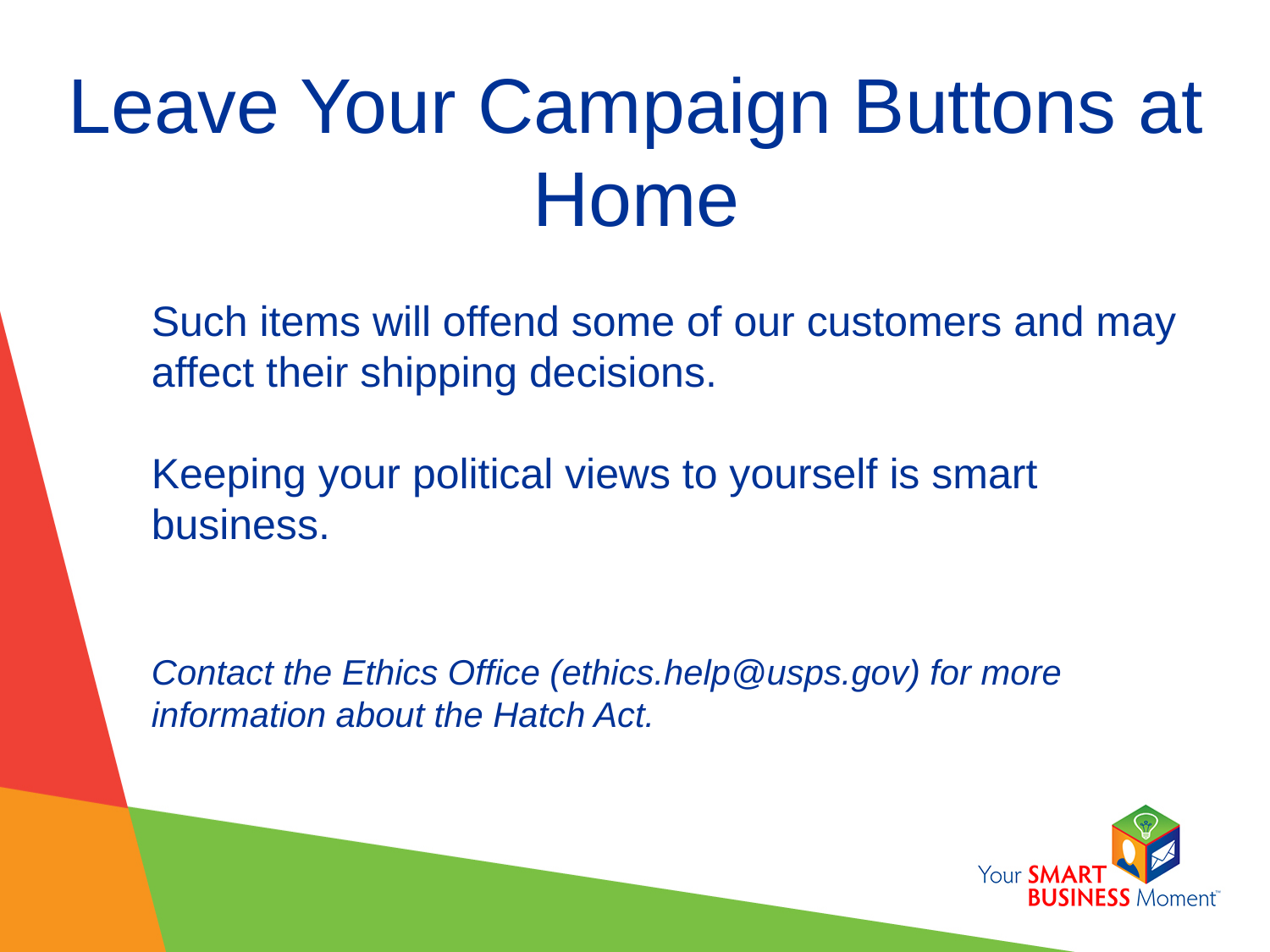

# Leave Your Campaign Buttons at Home

Such items will offend some of our customers and may affect their shipping decisions.

Keeping your political views to yourself is smart business.

Contact the Ethics Office (ethics.help@usps.gov) for more information about the Hatch Act.